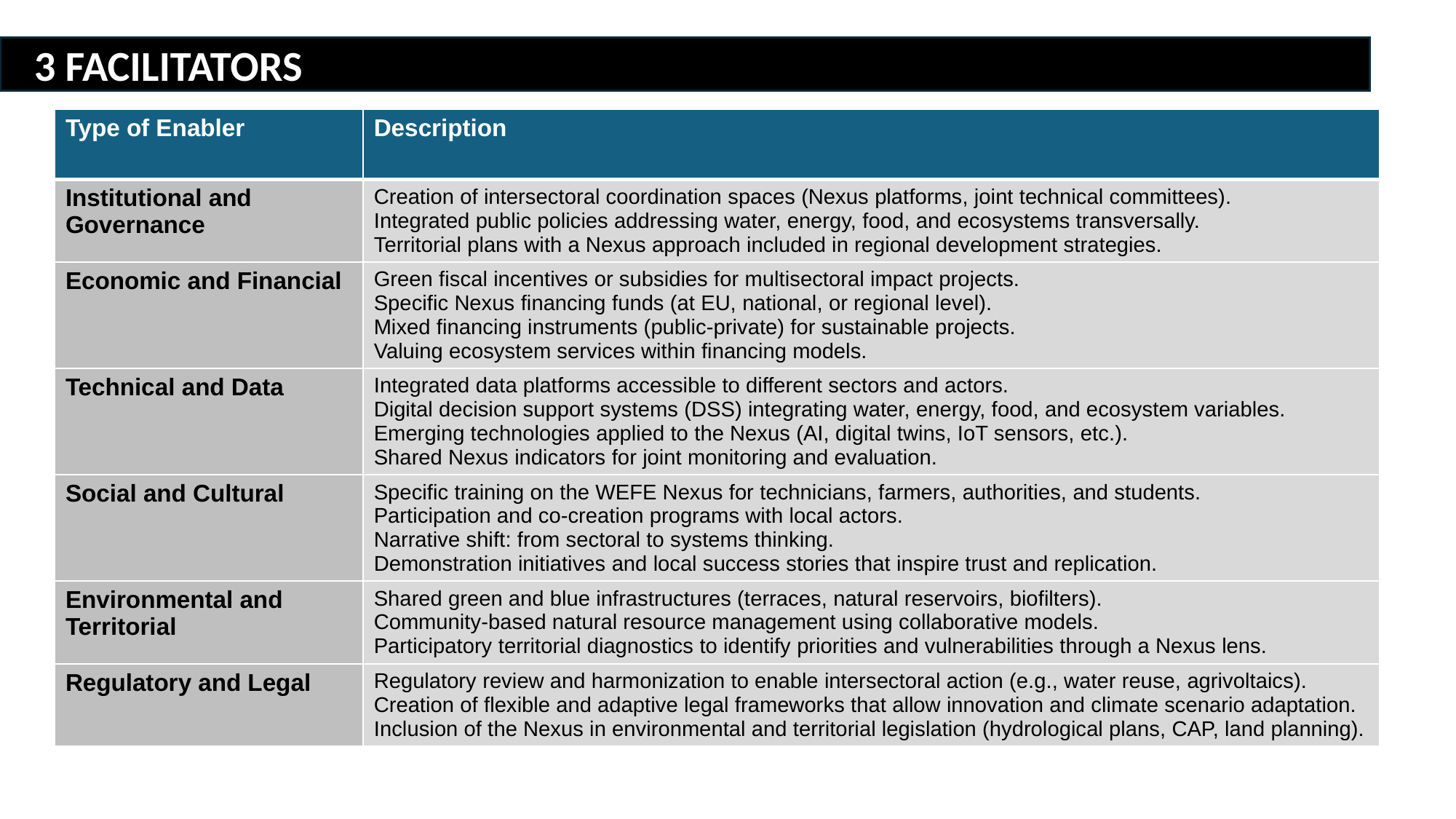

3 FACILITATORS

| Type of Enabler | Description |
| --- | --- |
| Institutional and Governance | Creation of intersectoral coordination spaces (Nexus platforms, joint technical committees). Integrated public policies addressing water, energy, food, and ecosystems transversally. Territorial plans with a Nexus approach included in regional development strategies. |
| Economic and Financial | Green fiscal incentives or subsidies for multisectoral impact projects. Specific Nexus financing funds (at EU, national, or regional level). Mixed financing instruments (public-private) for sustainable projects. Valuing ecosystem services within financing models. |
| Technical and Data | Integrated data platforms accessible to different sectors and actors. Digital decision support systems (DSS) integrating water, energy, food, and ecosystem variables. Emerging technologies applied to the Nexus (AI, digital twins, IoT sensors, etc.). Shared Nexus indicators for joint monitoring and evaluation. |
| Social and Cultural | Specific training on the WEFE Nexus for technicians, farmers, authorities, and students. Participation and co-creation programs with local actors. Narrative shift: from sectoral to systems thinking. Demonstration initiatives and local success stories that inspire trust and replication. |
| Environmental and Territorial | Shared green and blue infrastructures (terraces, natural reservoirs, biofilters). Community-based natural resource management using collaborative models. Participatory territorial diagnostics to identify priorities and vulnerabilities through a Nexus lens. |
| Regulatory and Legal | Regulatory review and harmonization to enable intersectoral action (e.g., water reuse, agrivoltaics). Creation of flexible and adaptive legal frameworks that allow innovation and climate scenario adaptation. Inclusion of the Nexus in environmental and territorial legislation (hydrological plans, CAP, land planning). |